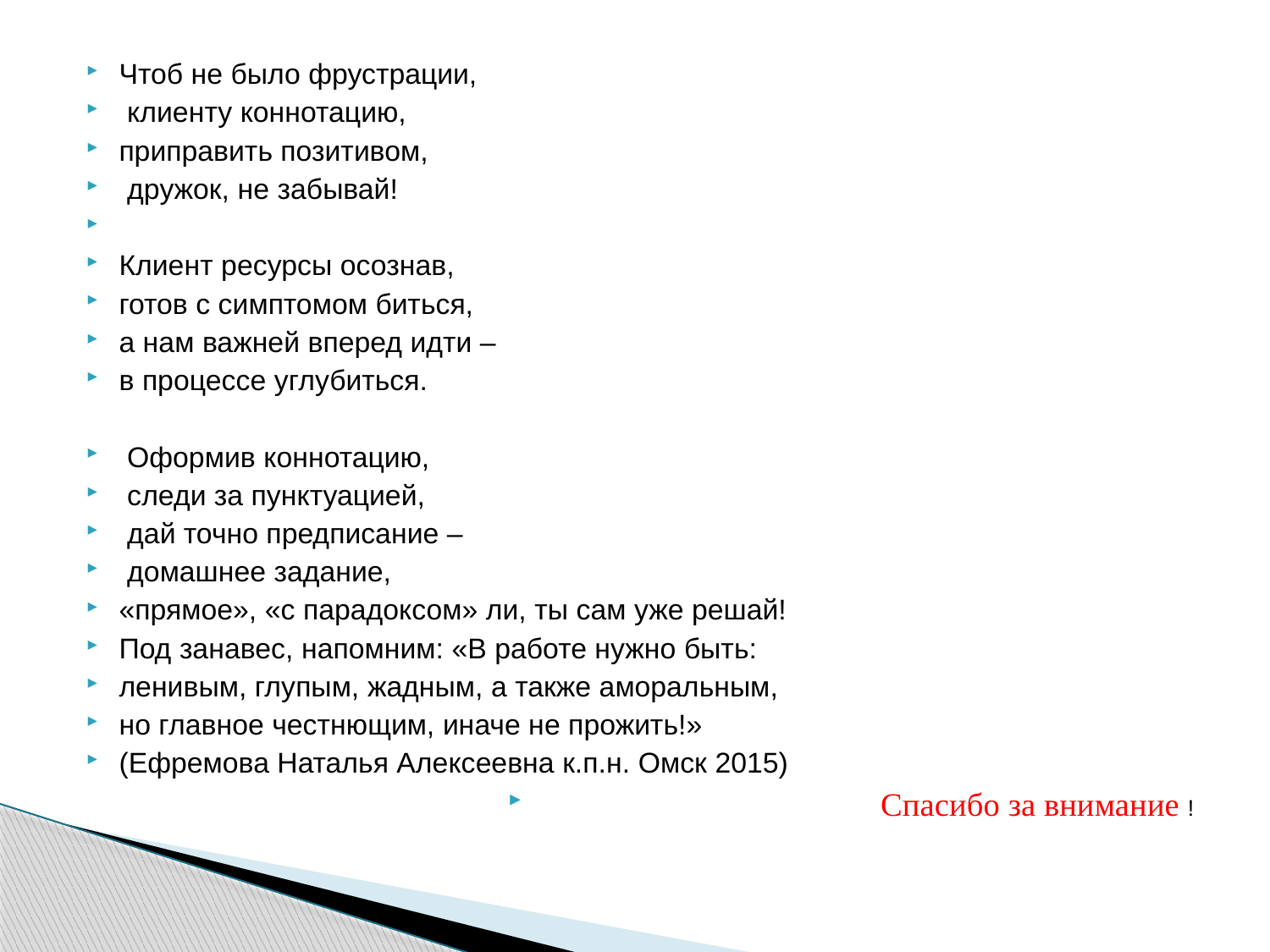

Чтоб не было фрустрации,
 клиенту коннотацию,
приправить позитивом,
 дружок, не забывай!

Клиент ресурсы осознав,
готов с симптомом биться,
а нам важней вперед идти –
в процессе углубиться.

 Оформив коннотацию,
 следи за пунктуацией,
 дай точно предписание –
 домашнее задание,
«прямое», «с парадоксом» ли, ты сам уже решай!
Под занавес, напомним: «В работе нужно быть:
ленивым, глупым, жадным, а также аморальным,
но главное честнющим, иначе не прожить!»
(Ефремова Наталья Алексеевна к.п.н. Омск 2015)
Спасибо за внимание !